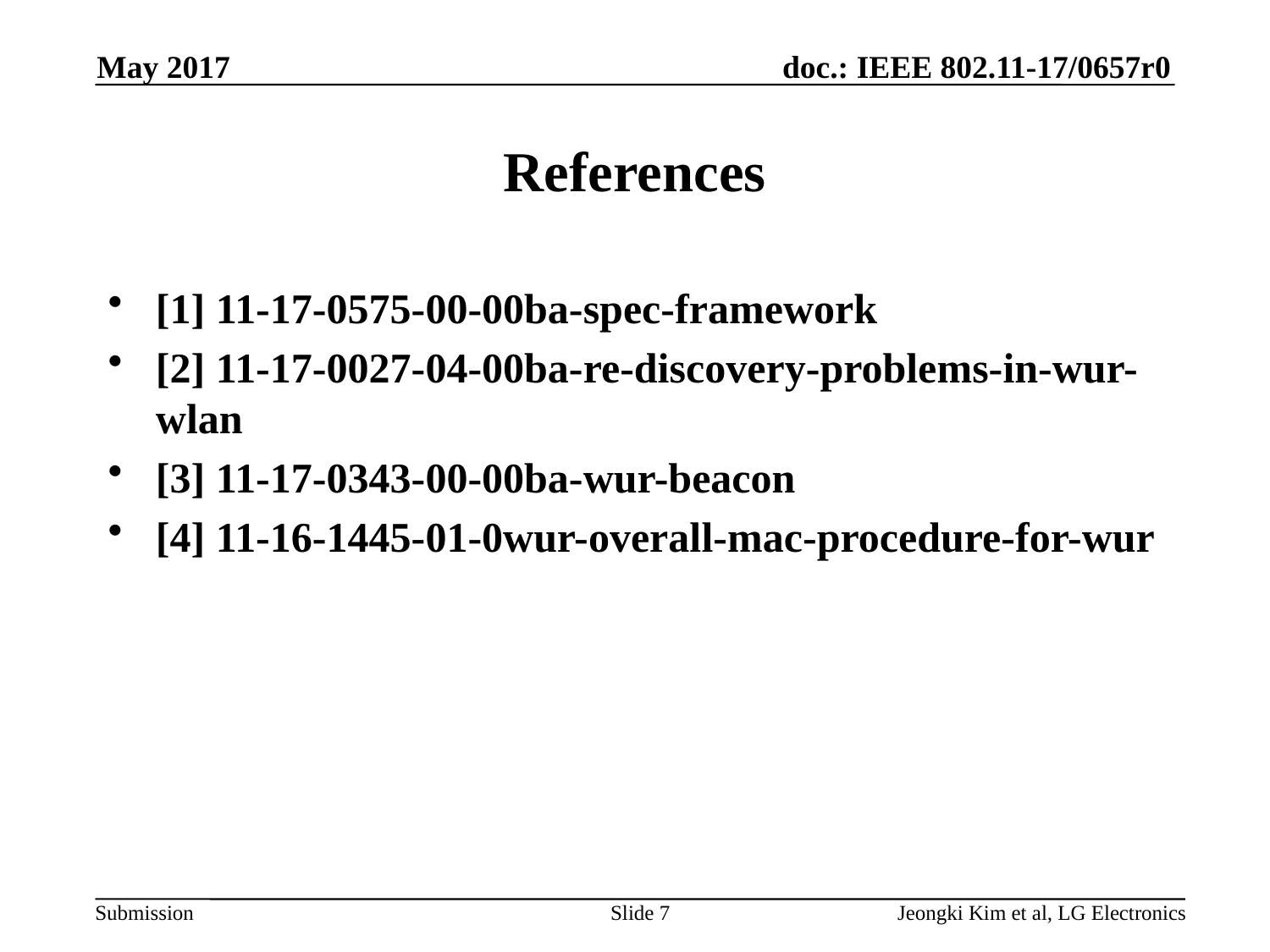

May 2017
# References
[1] 11-17-0575-00-00ba-spec-framework
[2] 11-17-0027-04-00ba-re-discovery-problems-in-wur-wlan
[3] 11-17-0343-00-00ba-wur-beacon
[4] 11-16-1445-01-0wur-overall-mac-procedure-for-wur
Slide 7
Jeongki Kim et al, LG Electronics